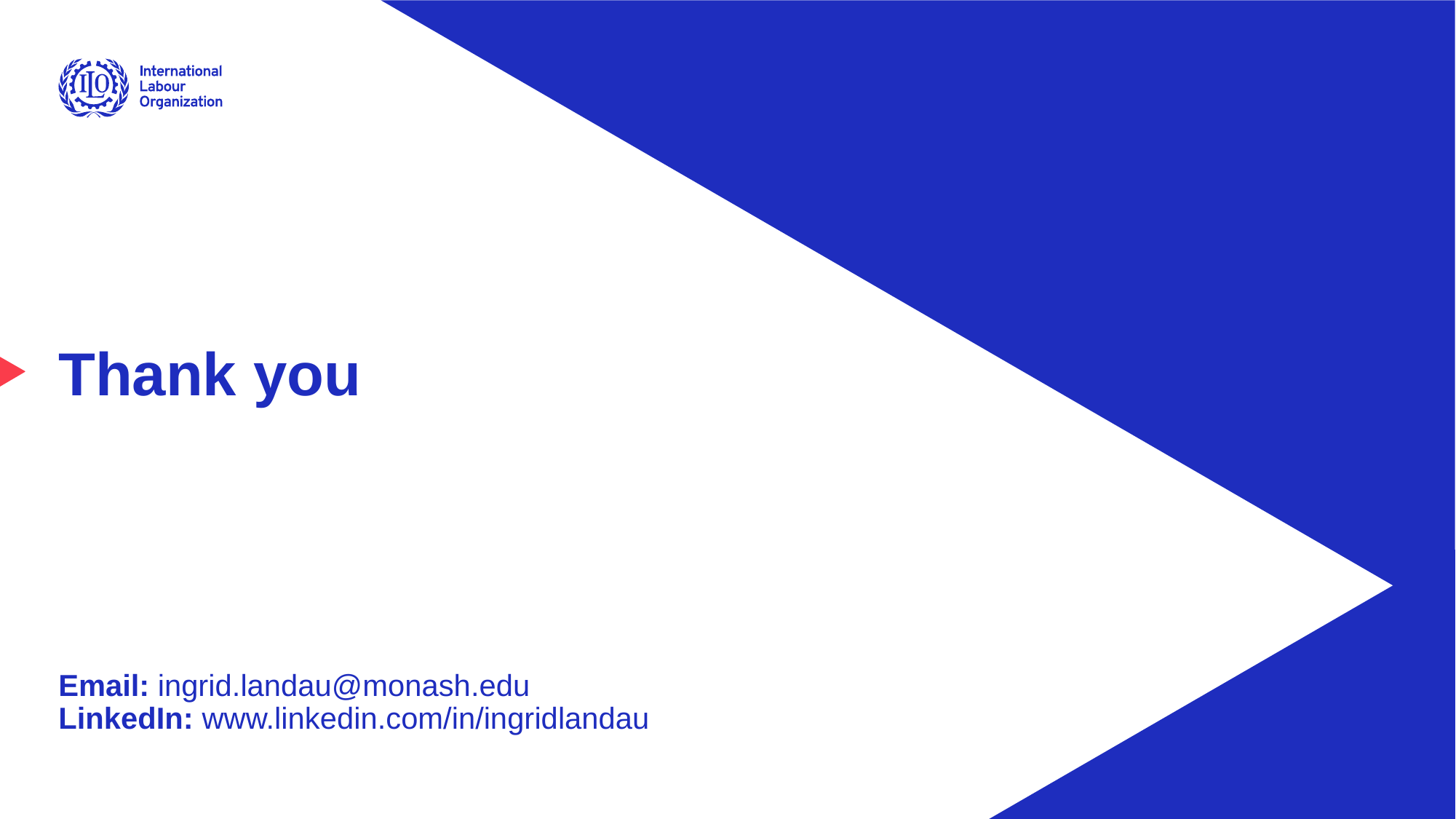

# Thank you Email: ingrid.landau@monash.edu LinkedIn: www.linkedin.com/in/ingridlandau
Advancing social justice, promoting decent work
Date: Monday / 01 / October / 2019
12